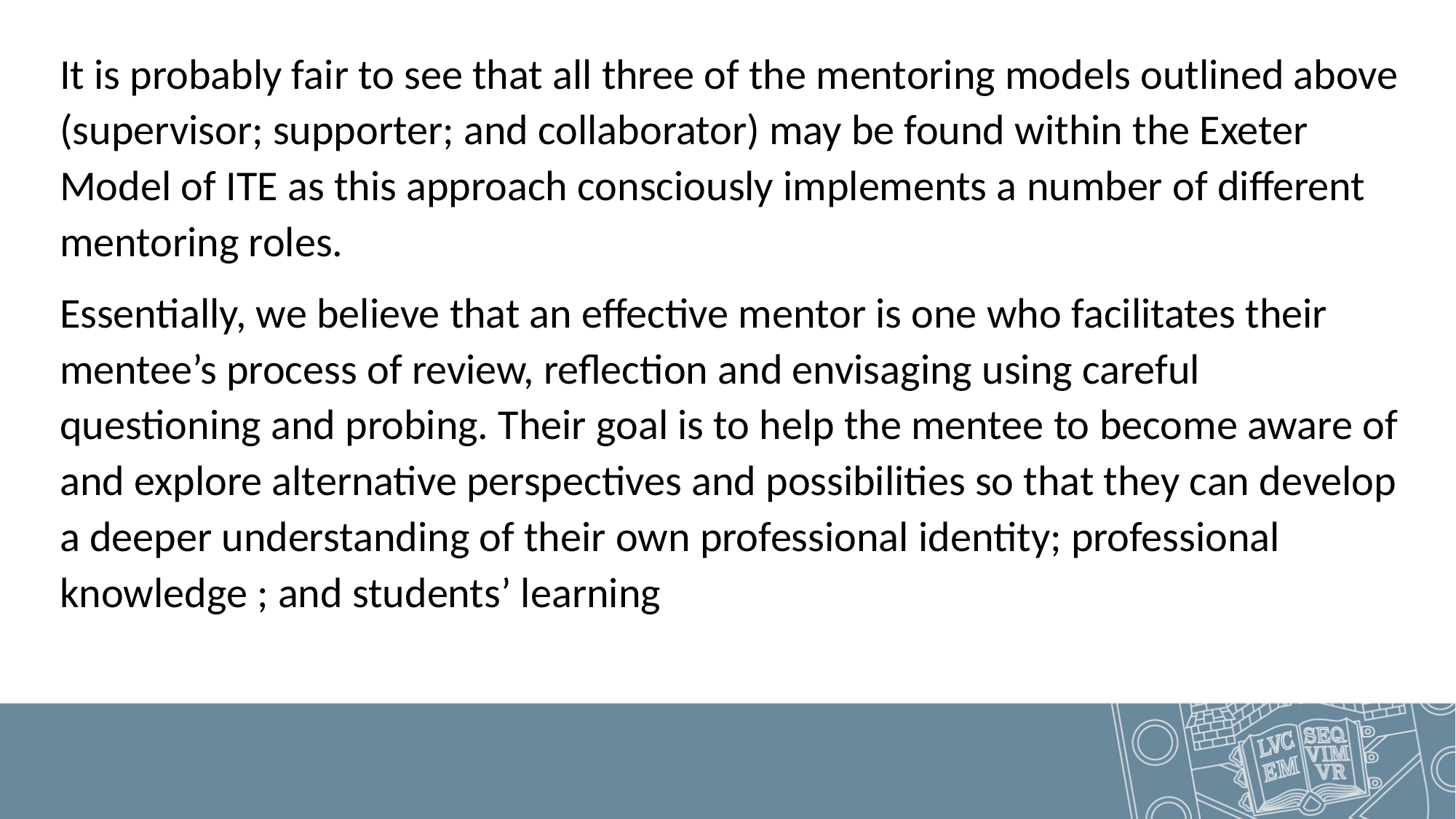

It is probably fair to see that all three of the mentoring models outlined above (supervisor; supporter; and collaborator) may be found within the Exeter Model of ITE as this approach consciously implements a number of different mentoring roles.
Essentially, we believe that an effective mentor is one who facilitates their mentee’s process of review, reflection and envisaging using careful questioning and probing. Their goal is to help the mentee to become aware of and explore alternative perspectives and possibilities so that they can develop a deeper understanding of their own professional identity; professional knowledge ; and students’ learning